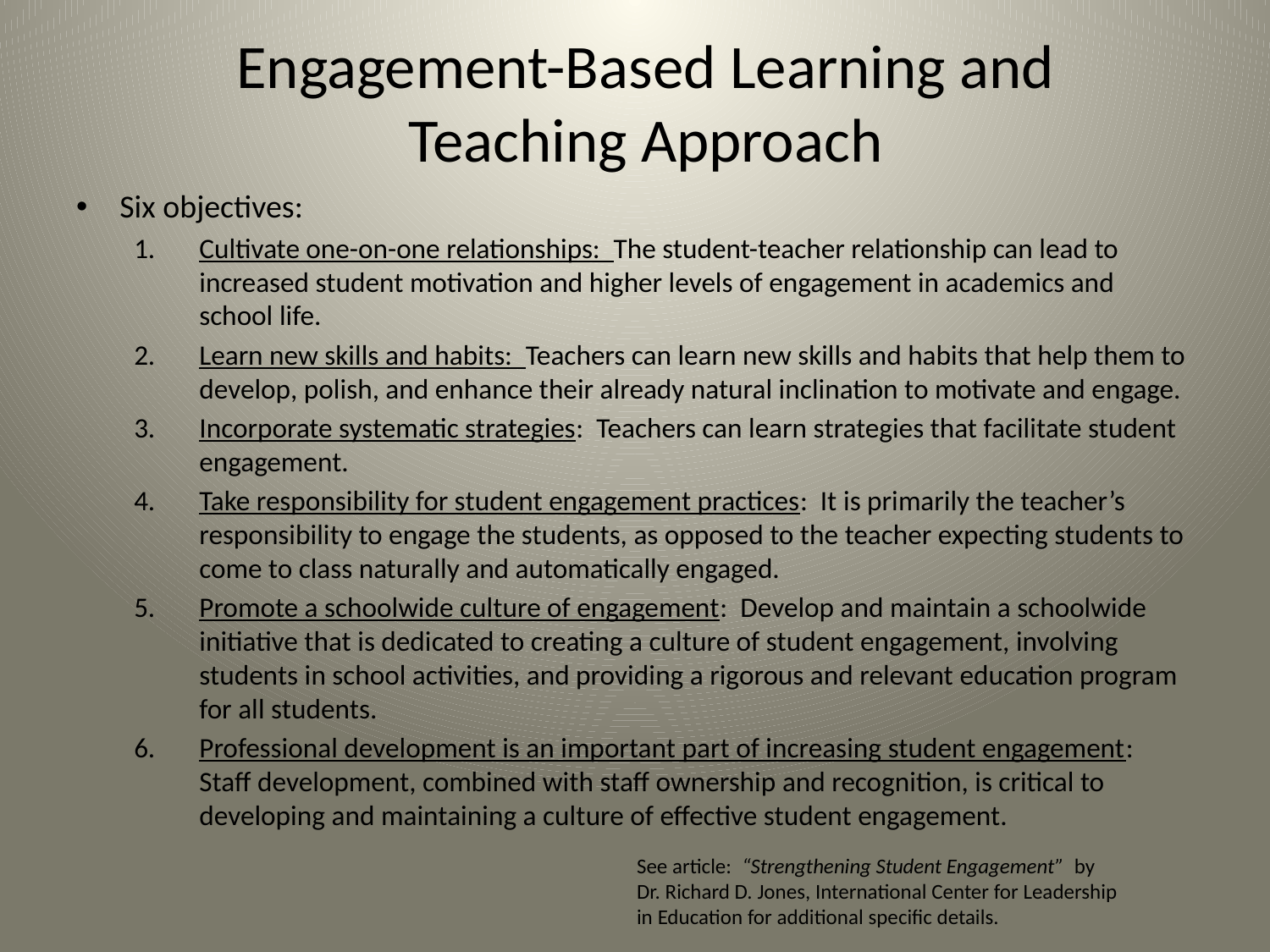

# Engagement-Based Learning and Teaching Approach
Six objectives:
Cultivate one-on-one relationships:  The student-teacher relationship can lead to increased student motivation and higher levels of engagement in academics and school life.
Learn new skills and habits:  Teachers can learn new skills and habits that help them to develop, polish, and enhance their already natural inclination to motivate and engage.
Incorporate systematic strategies:  Teachers can learn strategies that facilitate student engagement.
Take responsibility for student engagement practices:  It is primarily the teacher’s responsibility to engage the students, as opposed to the teacher expecting students to come to class naturally and automatically engaged.
Promote a schoolwide culture of engagement:  Develop and maintain a schoolwide initiative that is dedicated to creating a culture of student engagement, involving students in school activities, and providing a rigorous and relevant education program for all students.
Professional development is an important part of increasing student engagement:  Staff development, combined with staff ownership and recognition, is critical to developing and maintaining a culture of effective student engagement.

See article:  “Strengthening Student Engagement”  by Dr. Richard D. Jones, International Center for Leadership in Education for additional specific details.